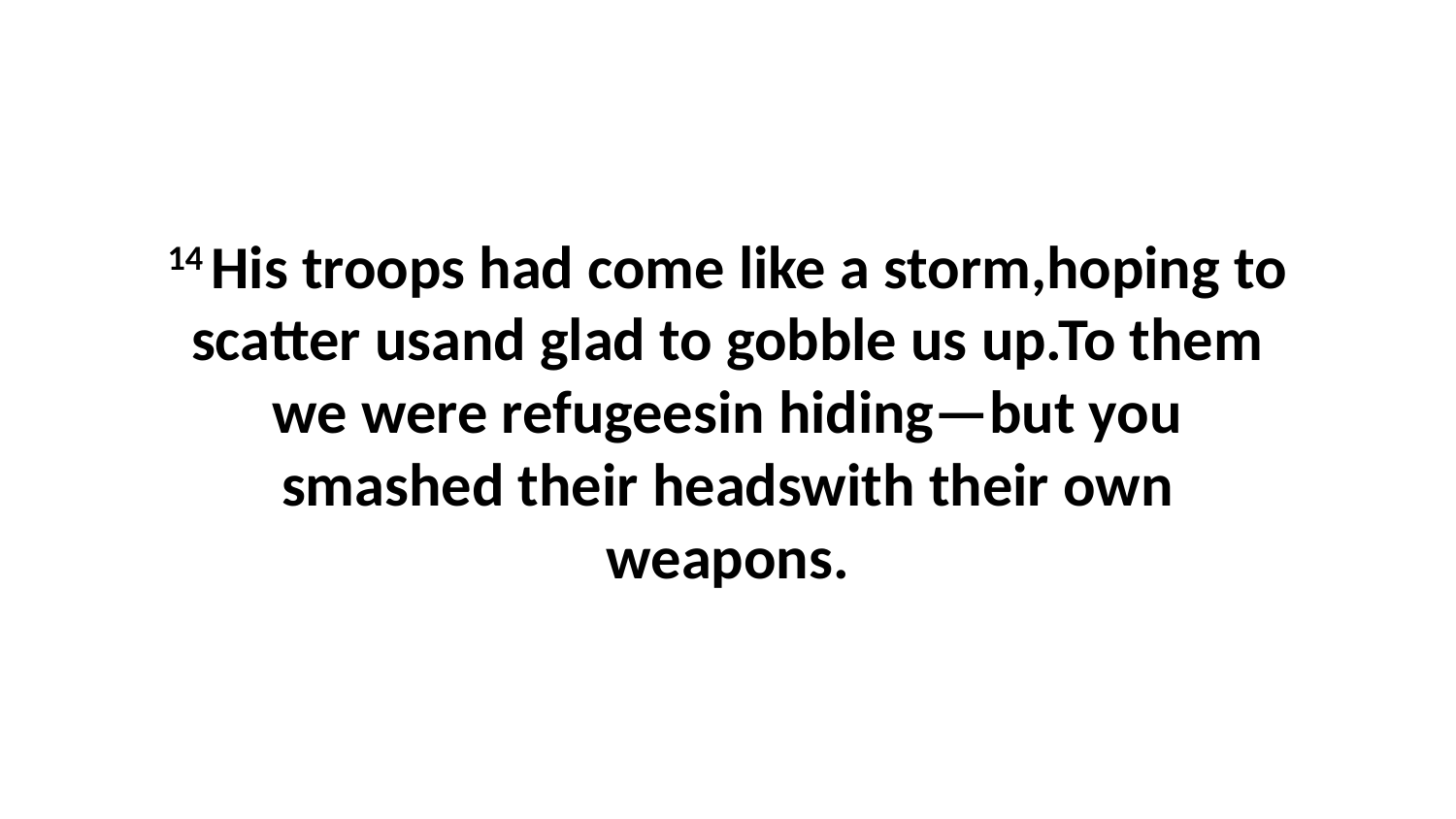

14 His troops had come like a storm,hoping to scatter usand glad to gobble us up.To them we were refugeesin hiding—but you smashed their headswith their own weapons.